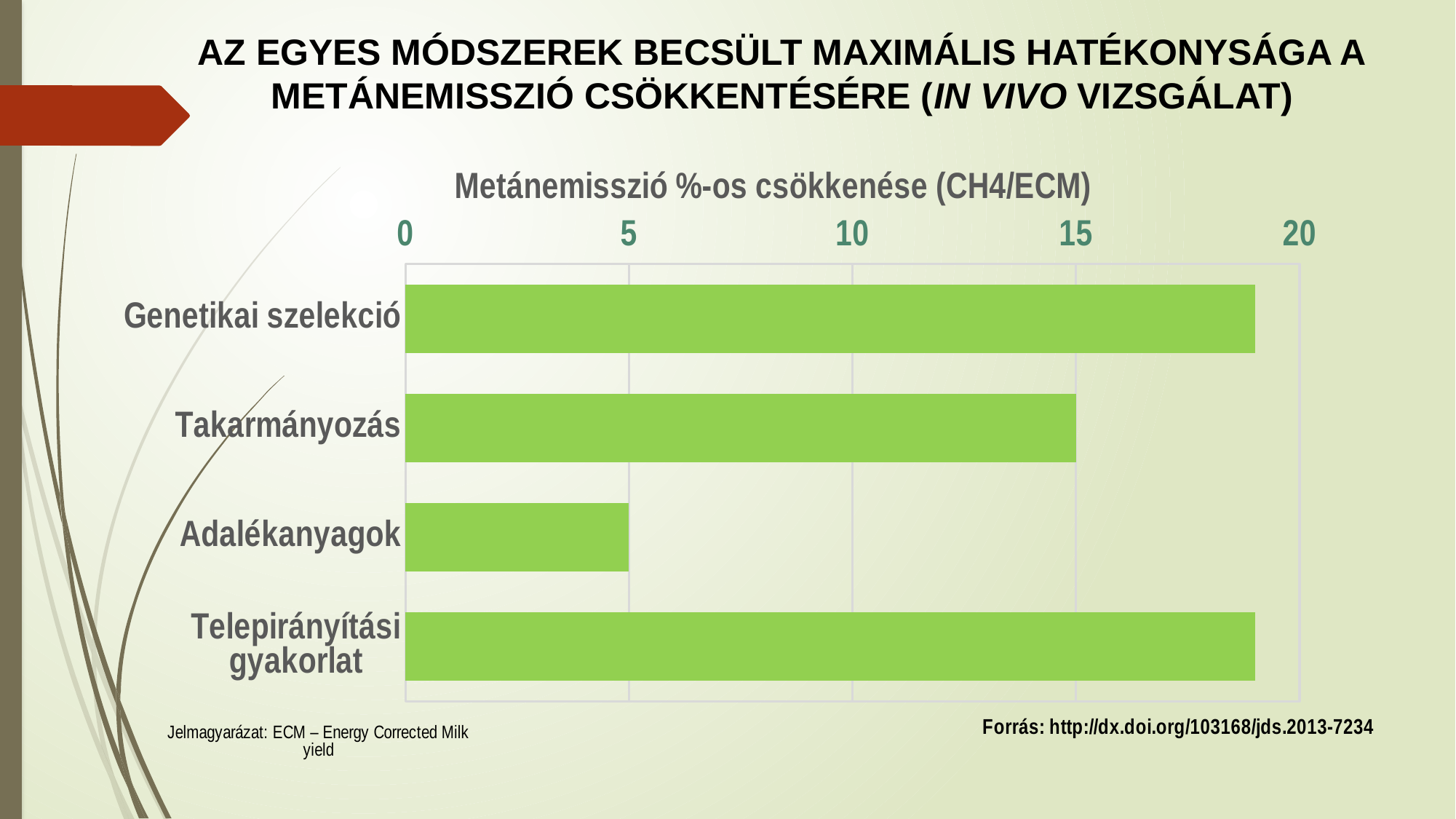

AZ EGYES MÓDSZEREK BECSÜLT MAXIMÁLIS HATÉKONYSÁGA A
METÁNEMISSZIÓ CSÖKKENTÉSÉRE (IN VIVO VIZSGÁLAT)

### Chart

| Category | Oszlop3 |
|---|---|
| Telepirányítási gyakorlat | 19.0 |
| Adalékanyagok | 5.0 |
| Takarmányozás | 15.0 |
| Genetikai szelekció | 19.0 |